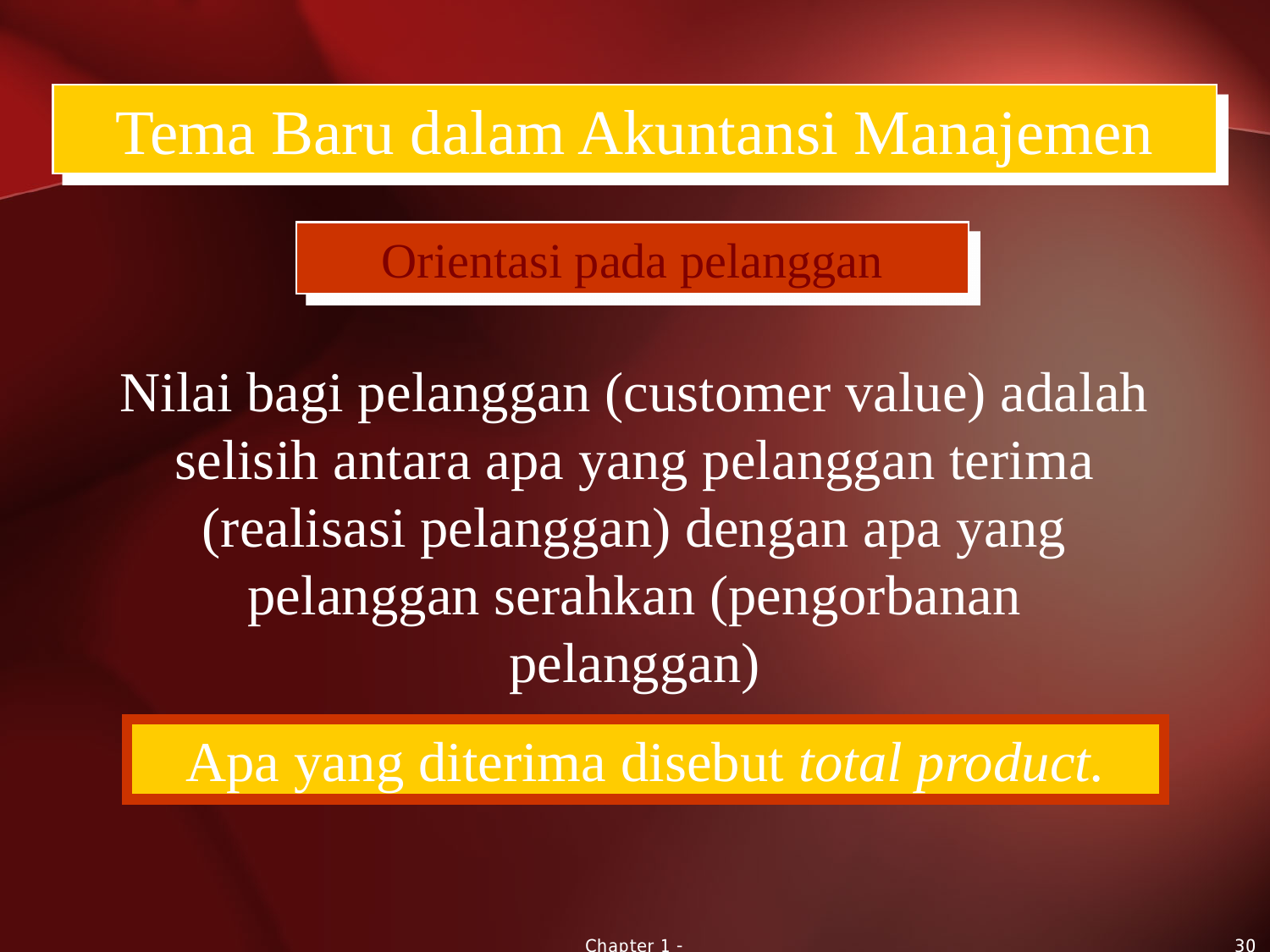

Tema Baru dalam Akuntansi Manajemen
Orientasi pada pelanggan
Nilai bagi pelanggan (customer value) adalah selisih antara apa yang pelanggan terima (realisasi pelanggan) dengan apa yang pelanggan serahkan (pengorbanan pelanggan)
Apa yang diterima disebut total product.
Chapter 1 -
30